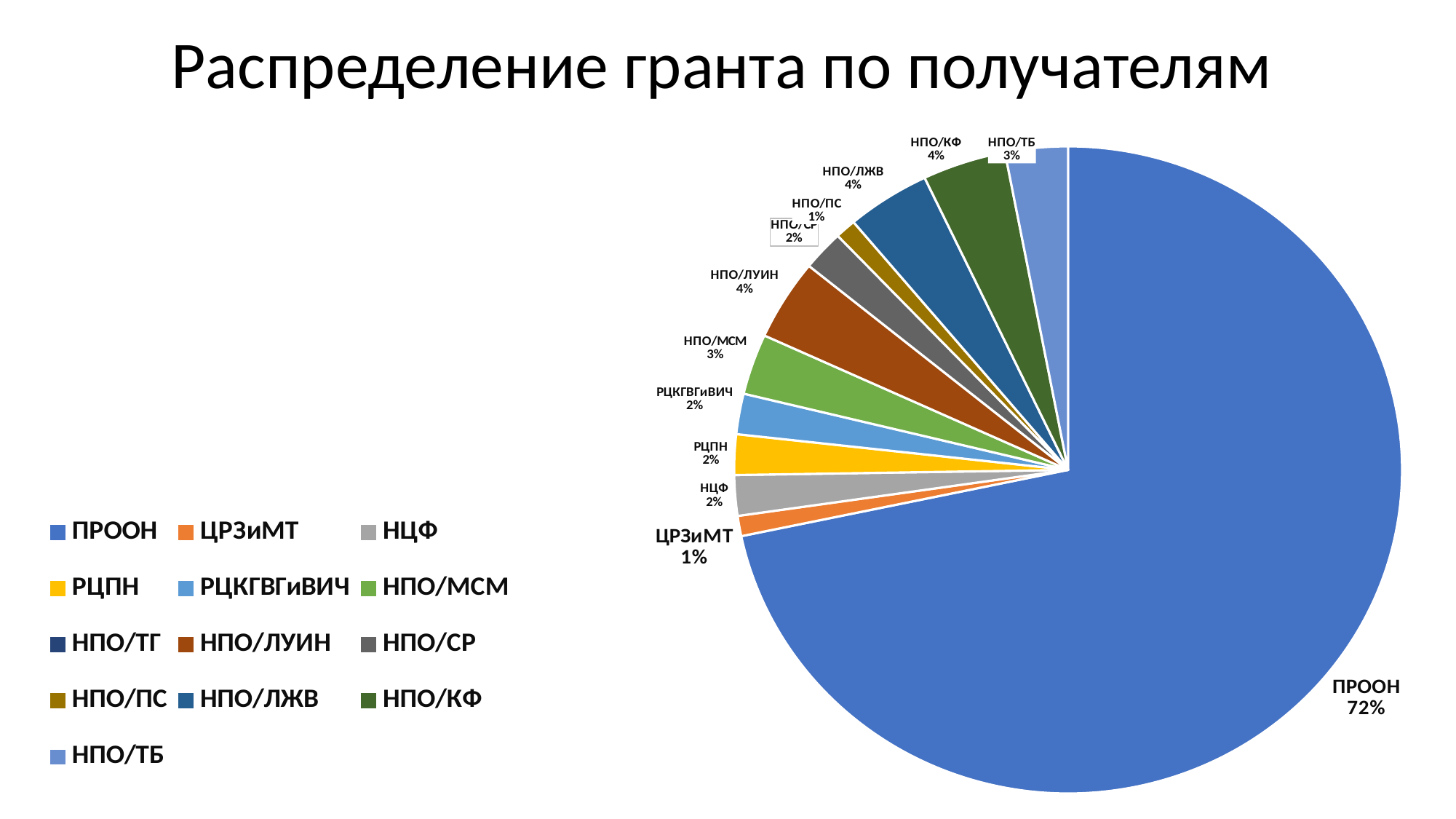

# Распределение гранта по получателям

### Chart

| Category |  |
|---|---|
| ПРООН | 0.71 |
| ЦРЗиМТ | 0.01 |
| НЦФ | 0.02 |
| РЦПН | 0.02 |
| РЦКГВГиВИЧ | 0.02 |
| НПО/МСМ | 0.03 |
| НПО/ТГ | 0.0 |
| НПО/ЛУИН | 0.04 |
| НПО/СР | 0.02 |
| НПО/ПС | 0.01 |
| НПО/ЛЖВ | 0.04 |
| НПО/КФ | 0.04 |
| НПО/ТБ | 0.03 |